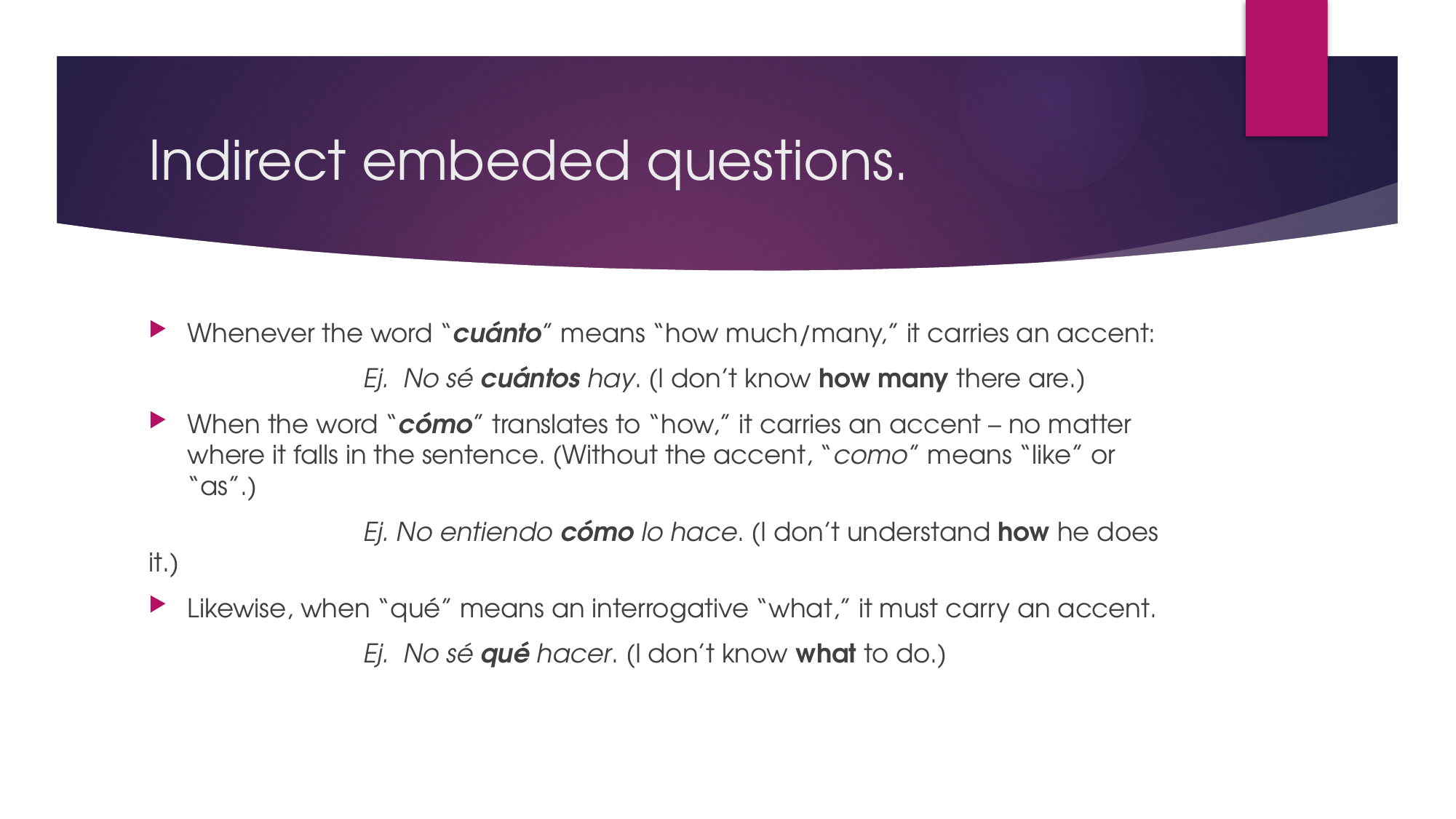

# Indirect embeded questions.
Whenever the word “cuánto” means “how much/many,” it carries an accent:
		 Ej.  No sé cuántos hay. (I don’t know how many there are.)
When the word “cómo” translates to “how,” it carries an accent – no matter where it falls in the sentence. (Without the accent, “como” means “like” or “as”.)
		 Ej. No entiendo cómo lo hace. (I don’t understand how he does it.)
Likewise, when “qué” means an interrogative “what,” it must carry an accent.
		 Ej.  No sé qué hacer. (I don’t know what to do.)